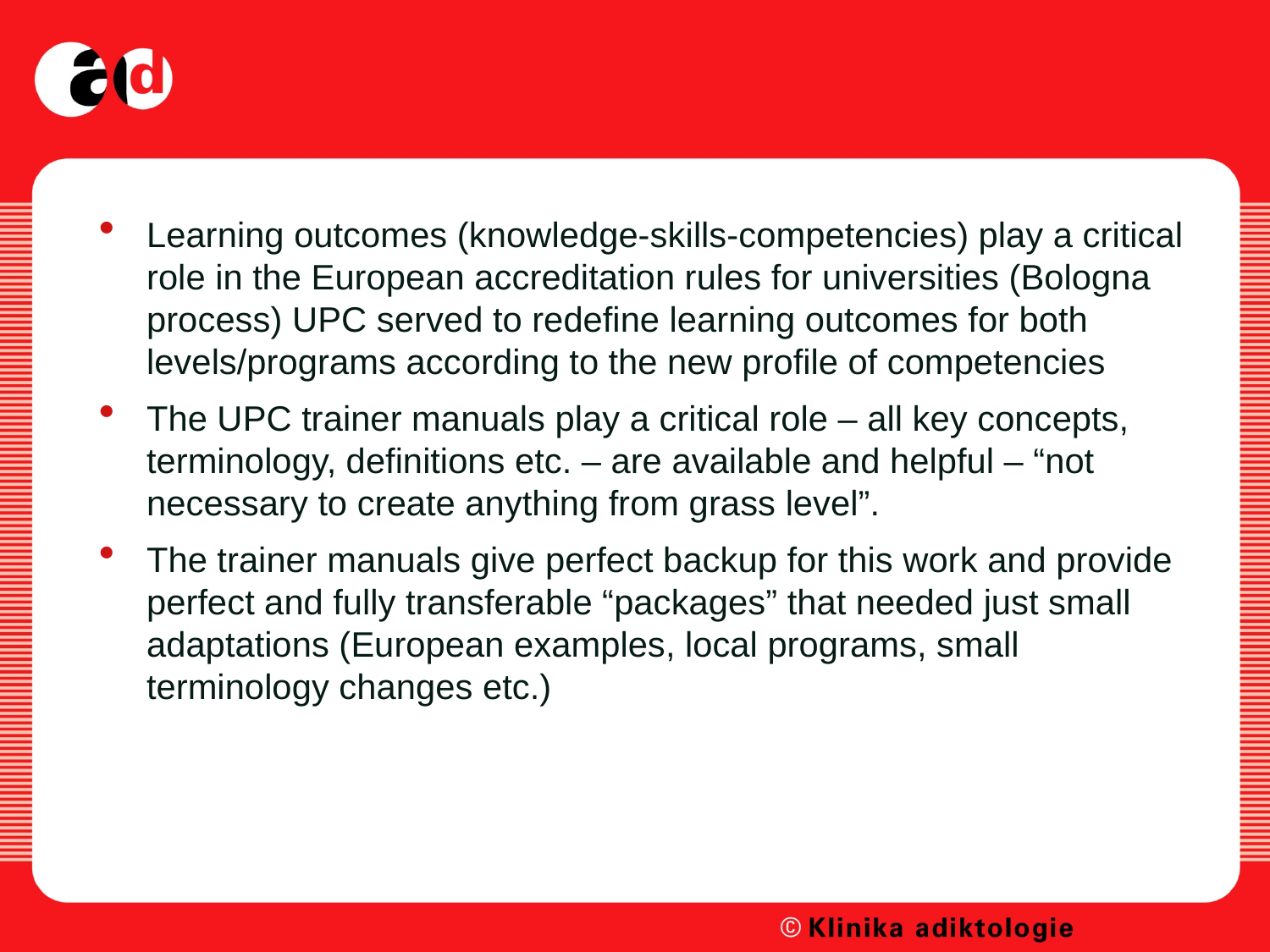

#
Learning outcomes (knowledge-skills-competencies) play a critical role in the European accreditation rules for universities (Bologna process) UPC served to redefine learning outcomes for both levels/programs according to the new profile of competencies
The UPC trainer manuals play a critical role – all key concepts, terminology, definitions etc. – are available and helpful – “not necessary to create anything from grass level”.
The trainer manuals give perfect backup for this work and provide perfect and fully transferable “packages” that needed just small adaptations (European examples, local programs, small terminology changes etc.)